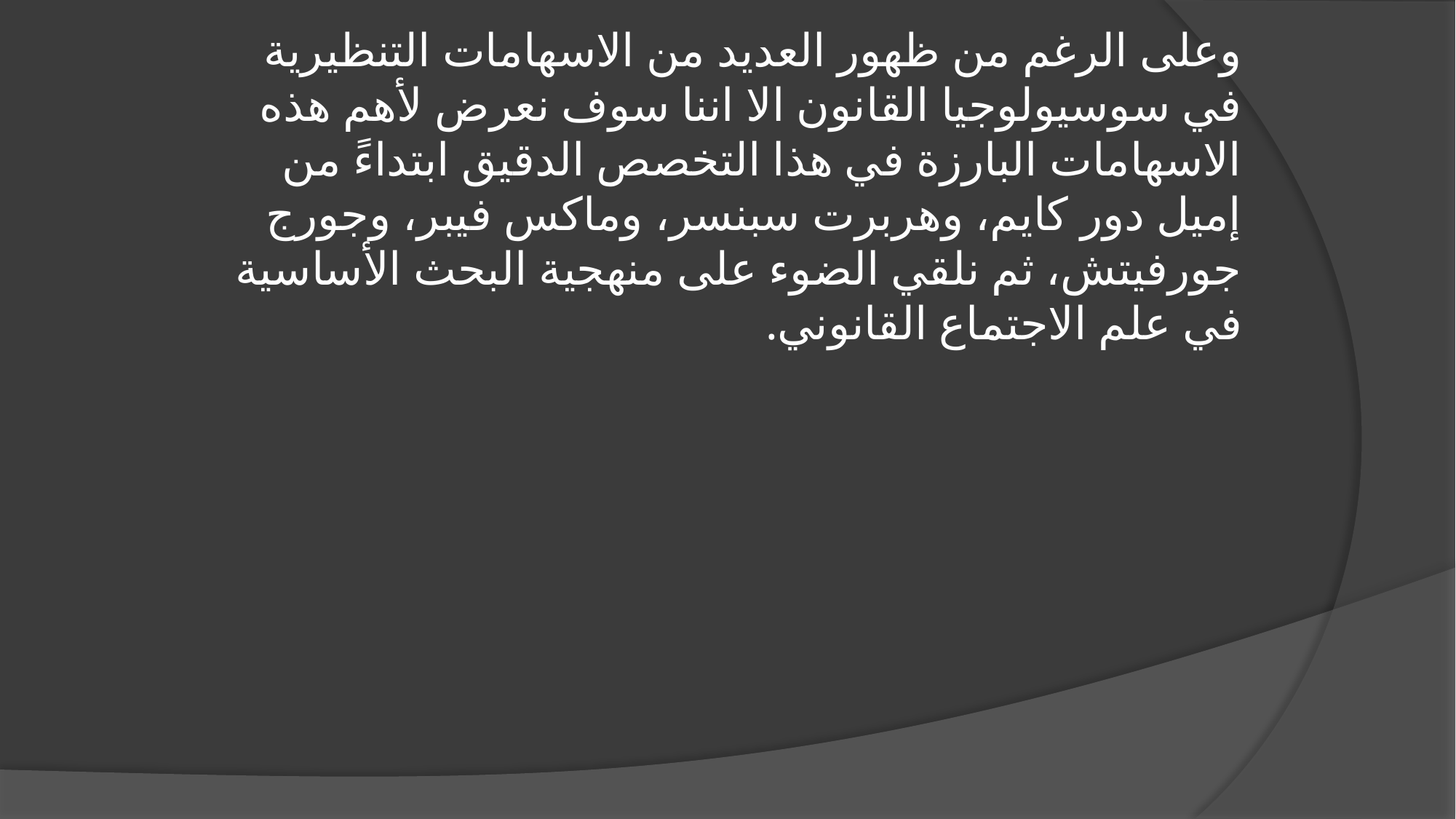

وعلى الرغم من ظهور العديد من الاسهامات التنظيرية في سوسيولوجيا القانون الا اننا سوف نعرض لأهم هذه الاسهامات البارزة في هذا التخصص الدقيق ابتداءً من إميل دور كايم، وهربرت سبنسر، وماكس فيبر، وجورج جورفيتش، ثم نلقي الضوء على منهجية البحث الأساسية في علم الاجتماع القانوني.